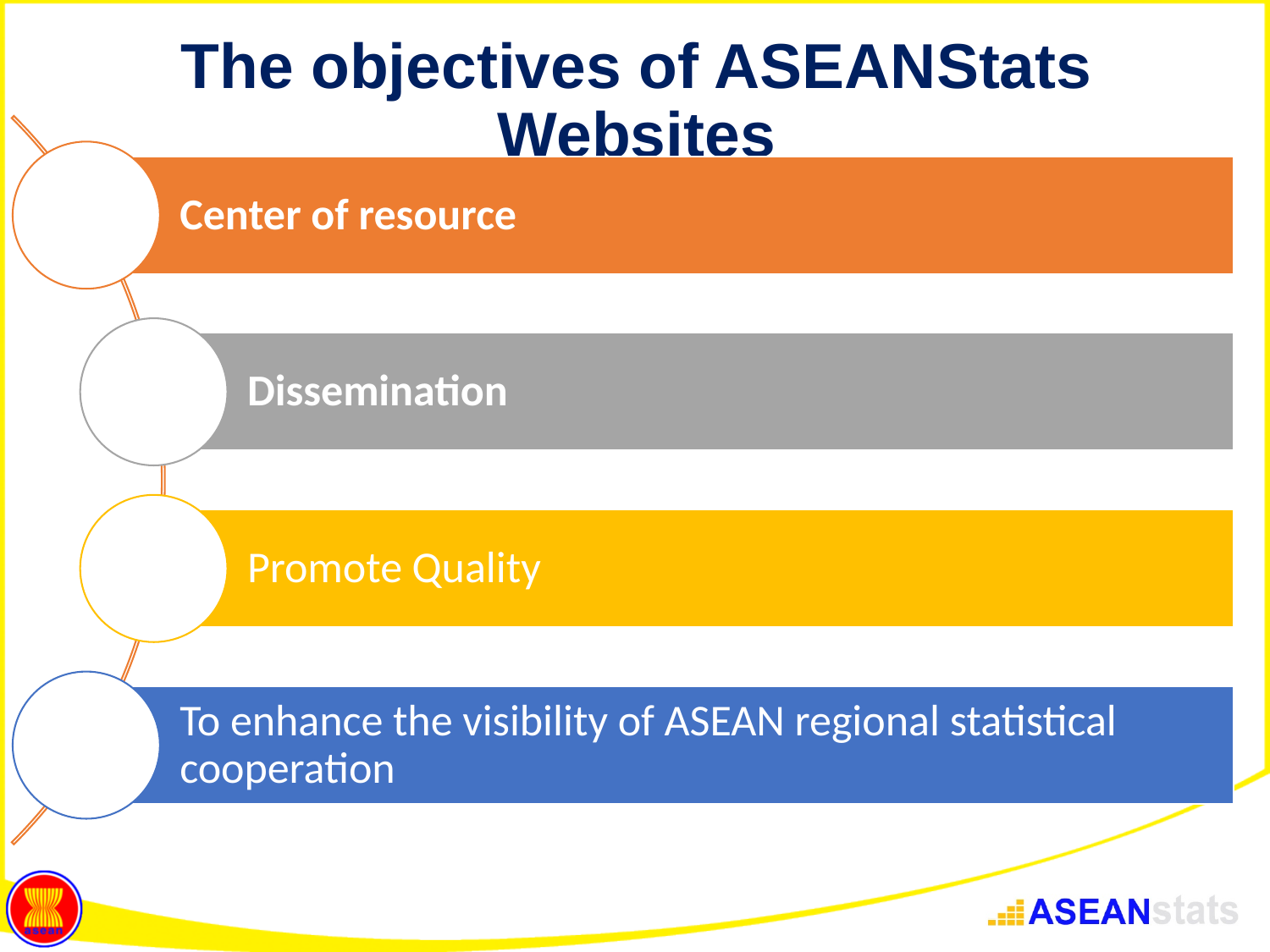

The objectives of ASEANStats Websites
Center of resource
Dissemination
Promote Quality
To enhance the visibility of ASEAN regional statistical cooperation